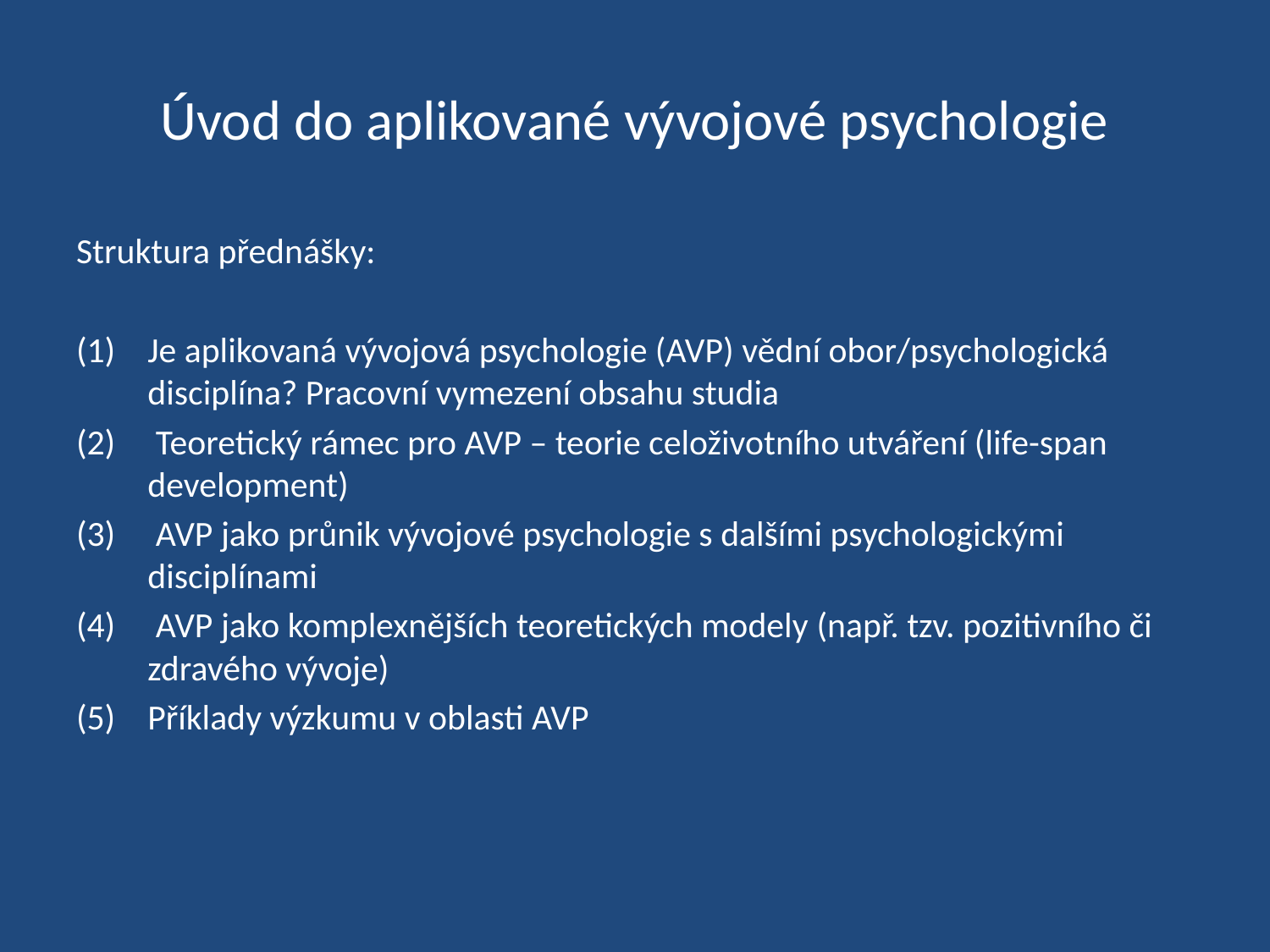

# Úvod do aplikované vývojové psychologie
Struktura přednášky:

Je aplikovaná vývojová psychologie (AVP) vědní obor/psychologická disciplína? Pracovní vymezení obsahu studia
 Teoretický rámec pro AVP – teorie celoživotního utváření (life-span development)
 AVP jako průnik vývojové psychologie s dalšími psychologickými disciplínami
 AVP jako komplexnějších teoretických modely (např. tzv. pozitivního či zdravého vývoje)
Příklady výzkumu v oblasti AVP